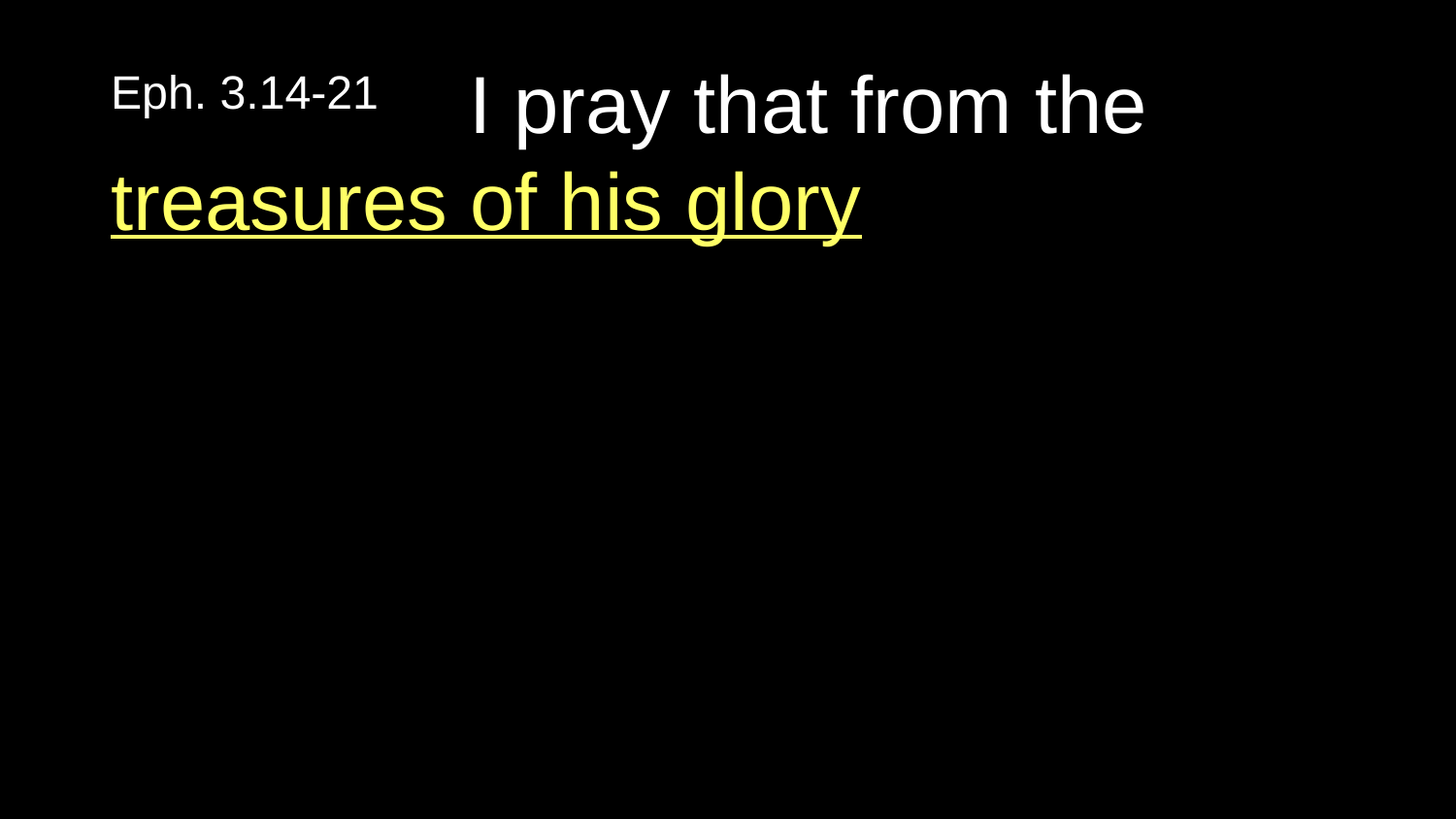

Eph. 3.14-21    I pray that from the treasures of his glory